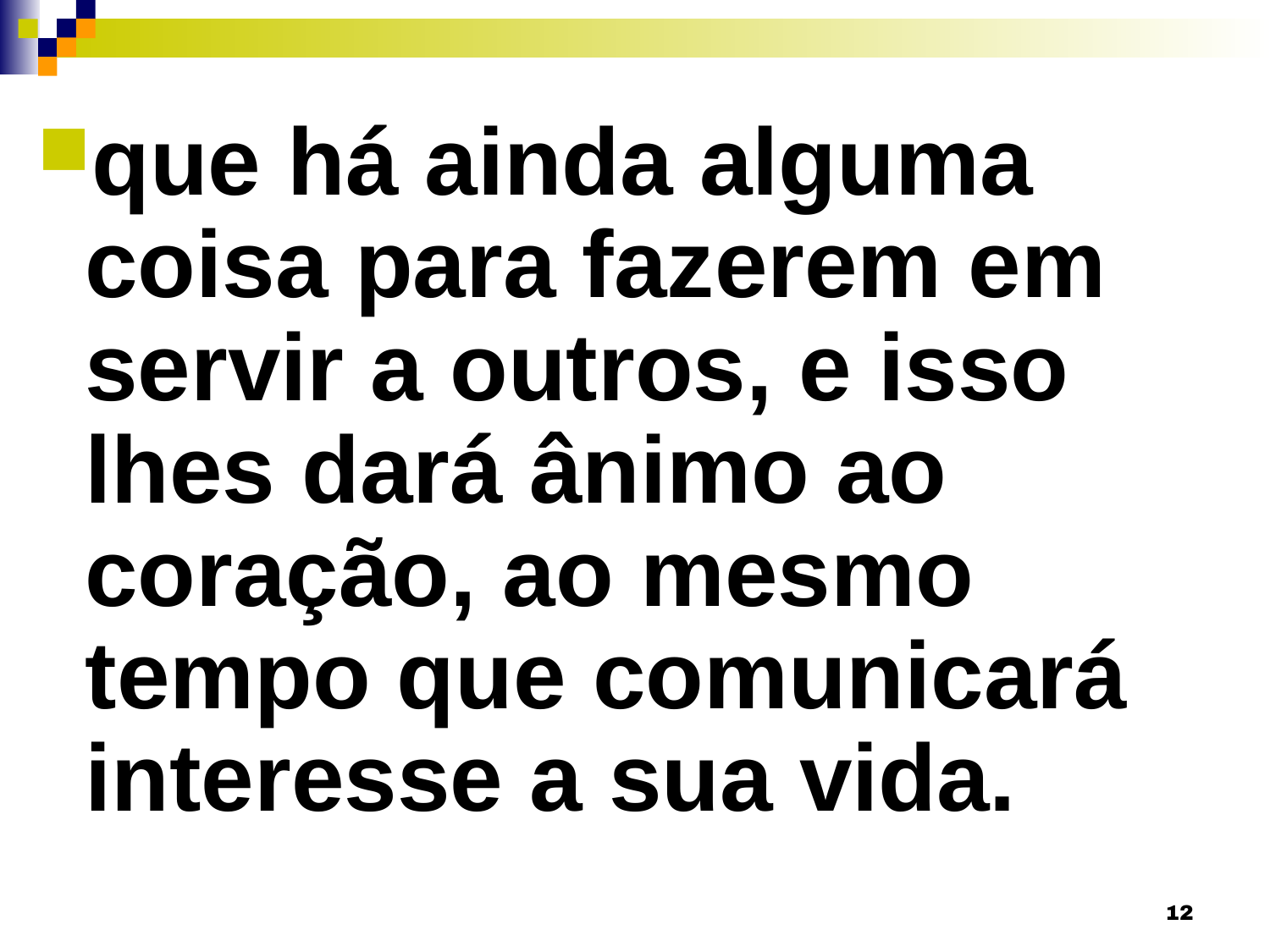

que há ainda alguma coisa para fazerem em servir a outros, e isso lhes dará ânimo ao coração, ao mesmo tempo que comunicará interesse a sua vida.
12